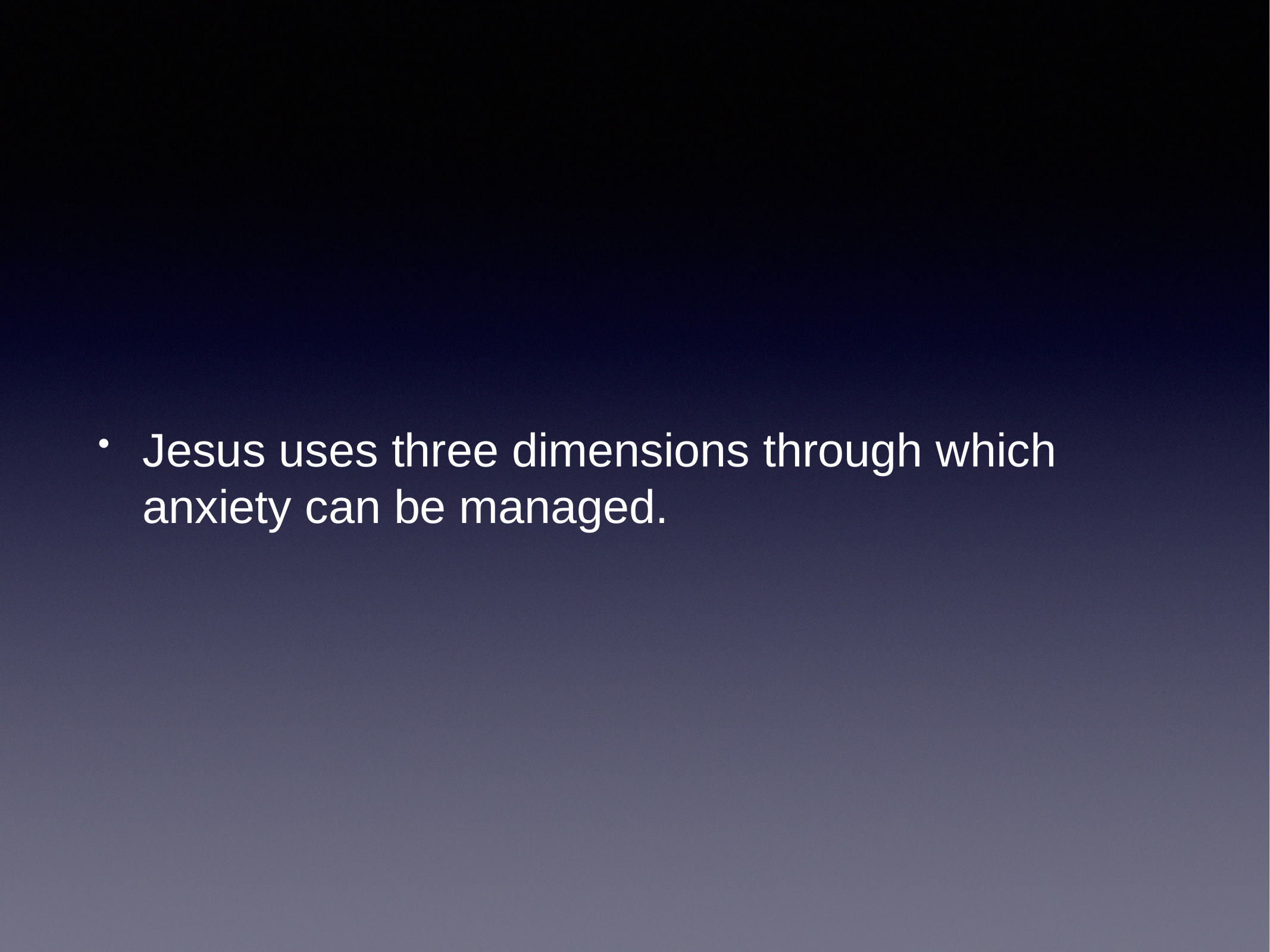

Jesus uses three dimensions through which anxiety can be managed.